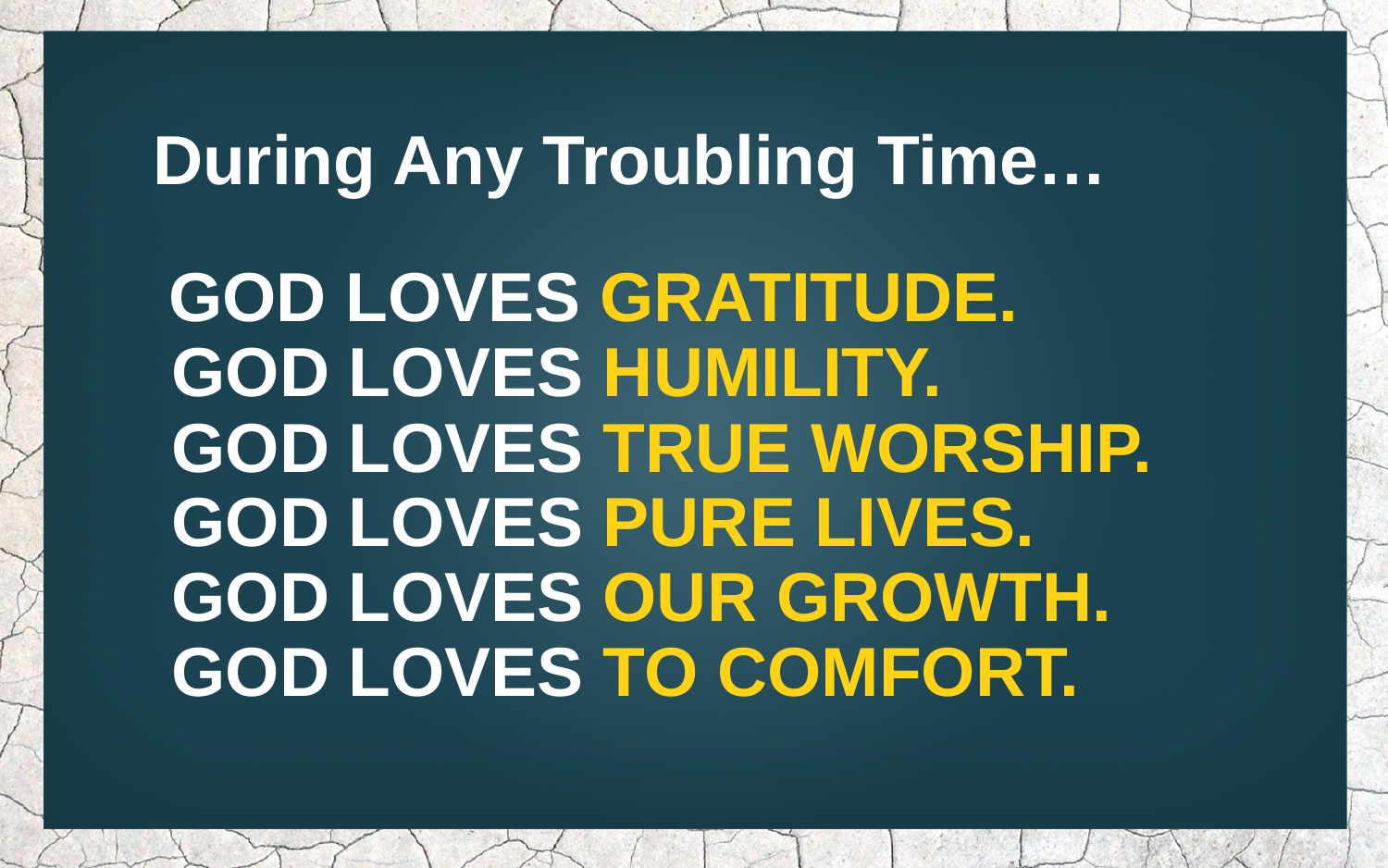

# During Any Troubling Time… GOD LOVES GRATITUDE. GOD LOVES HUMILITY. GOD LOVES TRUE WORSHIP. GOD LOVES PURE LIVES. GOD LOVES OUR GROWTH. GOD LOVES TO COMFORT.